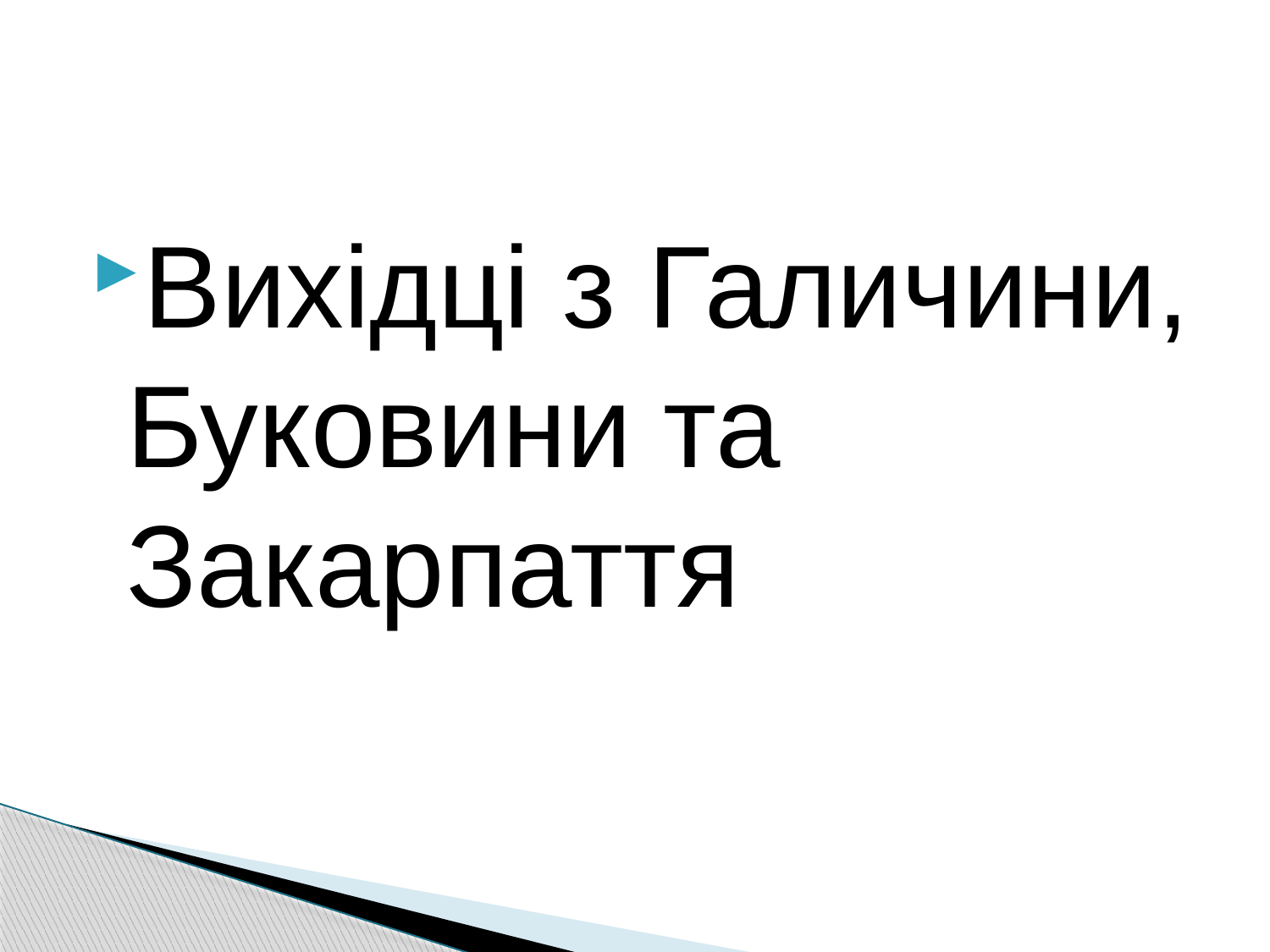

#
Вихідці з Галичини, Буковини та Закарпаття